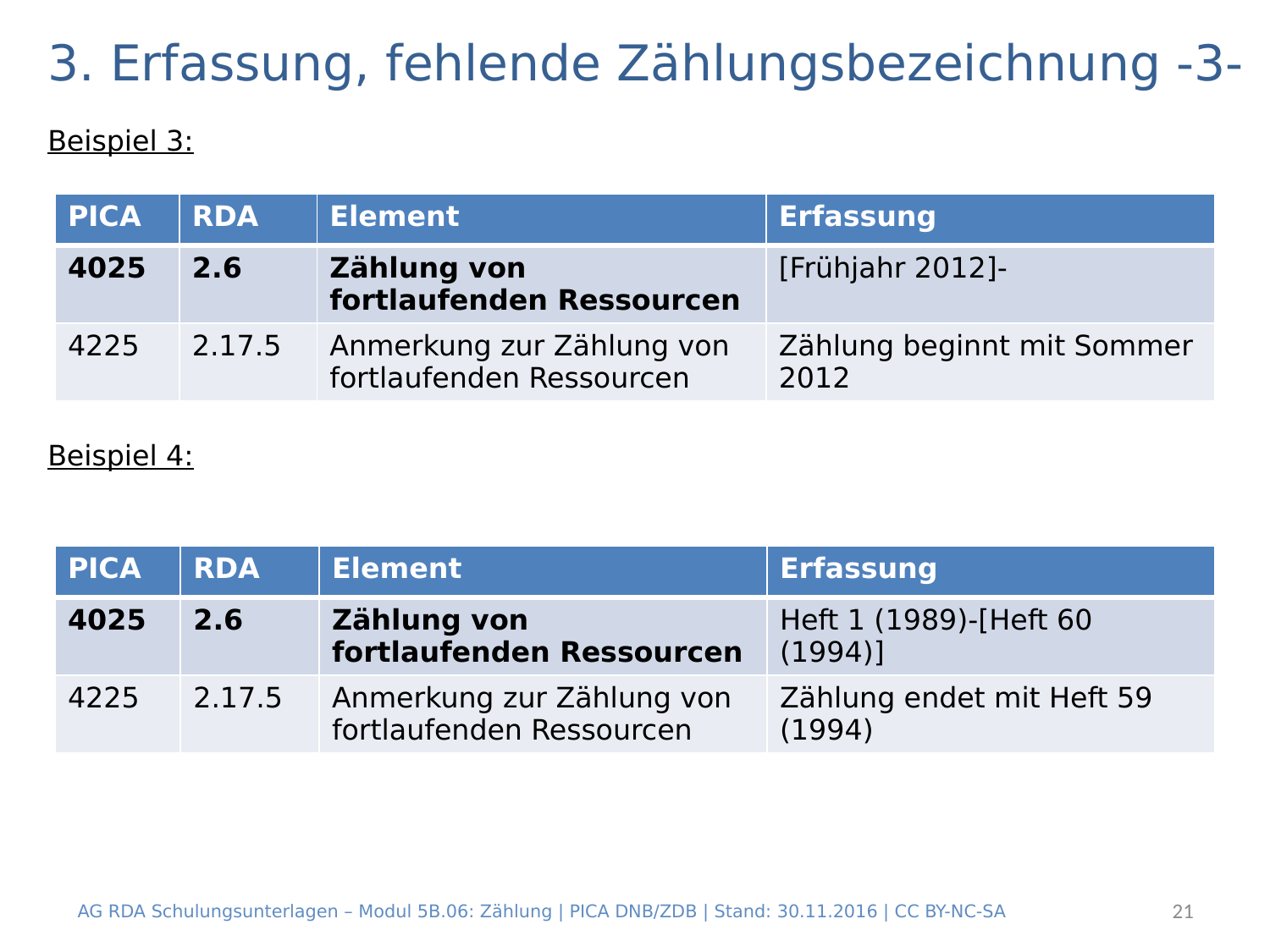

# 3. Erfassung, fehlende Zählungsbezeichnung -3-
Beispiel 3:

Beispiel 4:
| PICA | RDA | Element | Erfassung |
| --- | --- | --- | --- |
| 4025 | 2.6 | Zählung von fortlaufenden Ressourcen | [Frühjahr 2012]- |
| 4225 | 2.17.5 | Anmerkung zur Zählung von fortlaufenden Ressourcen | Zählung beginnt mit Sommer 2012 |
| PICA | RDA | Element | Erfassung |
| --- | --- | --- | --- |
| 4025 | 2.6 | Zählung von fortlaufenden Ressourcen | Heft 1 (1989)-[Heft 60 (1994)] |
| 4225 | 2.17.5 | Anmerkung zur Zählung von fortlaufenden Ressourcen | Zählung endet mit Heft 59 (1994) |
AG RDA Schulungsunterlagen – Modul 5B.06: Zählung | PICA DNB/ZDB | Stand: 30.11.2016 | CC BY-NC-SA
21